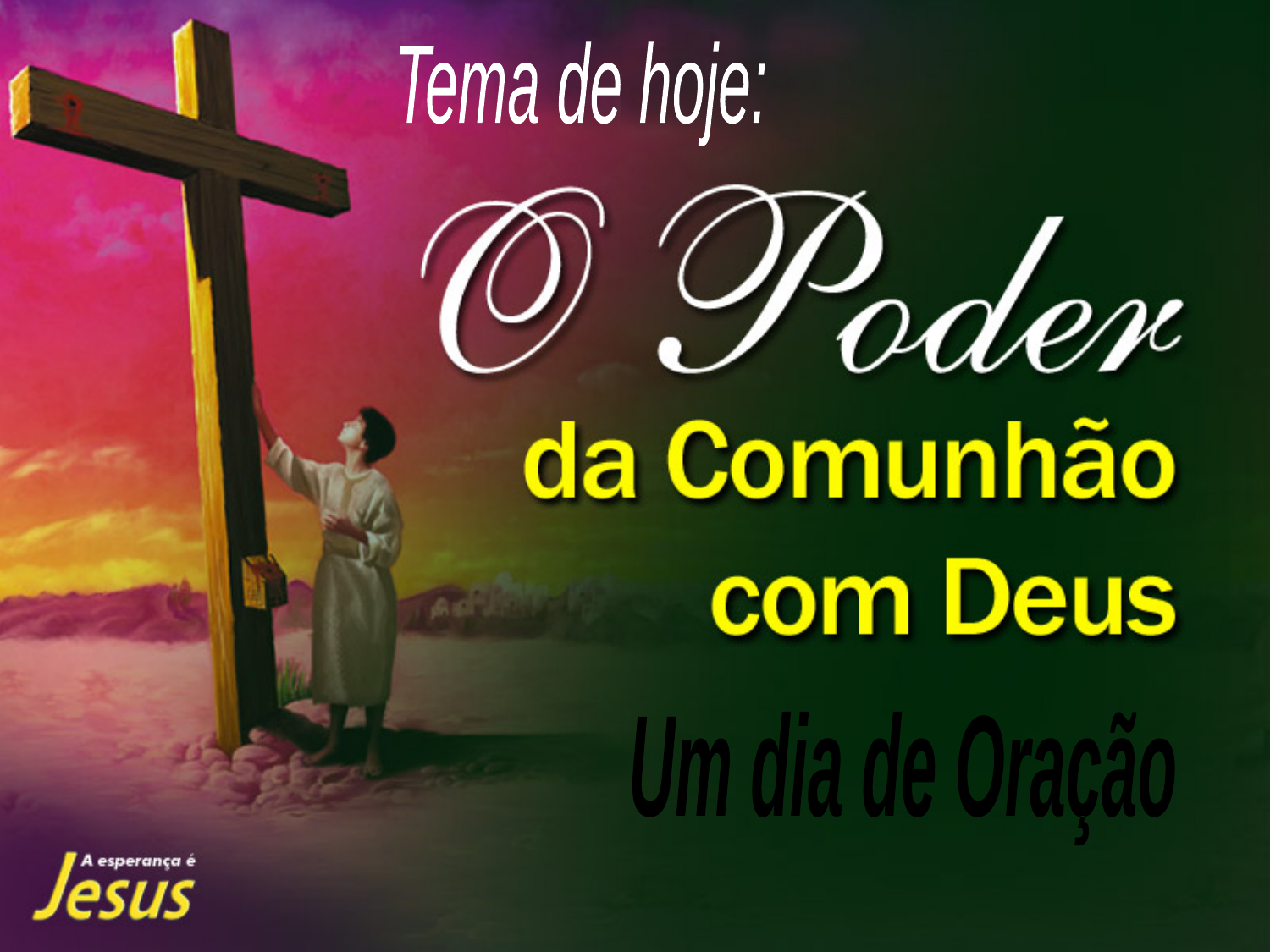

Tema de hoje:
Um dia de Oração